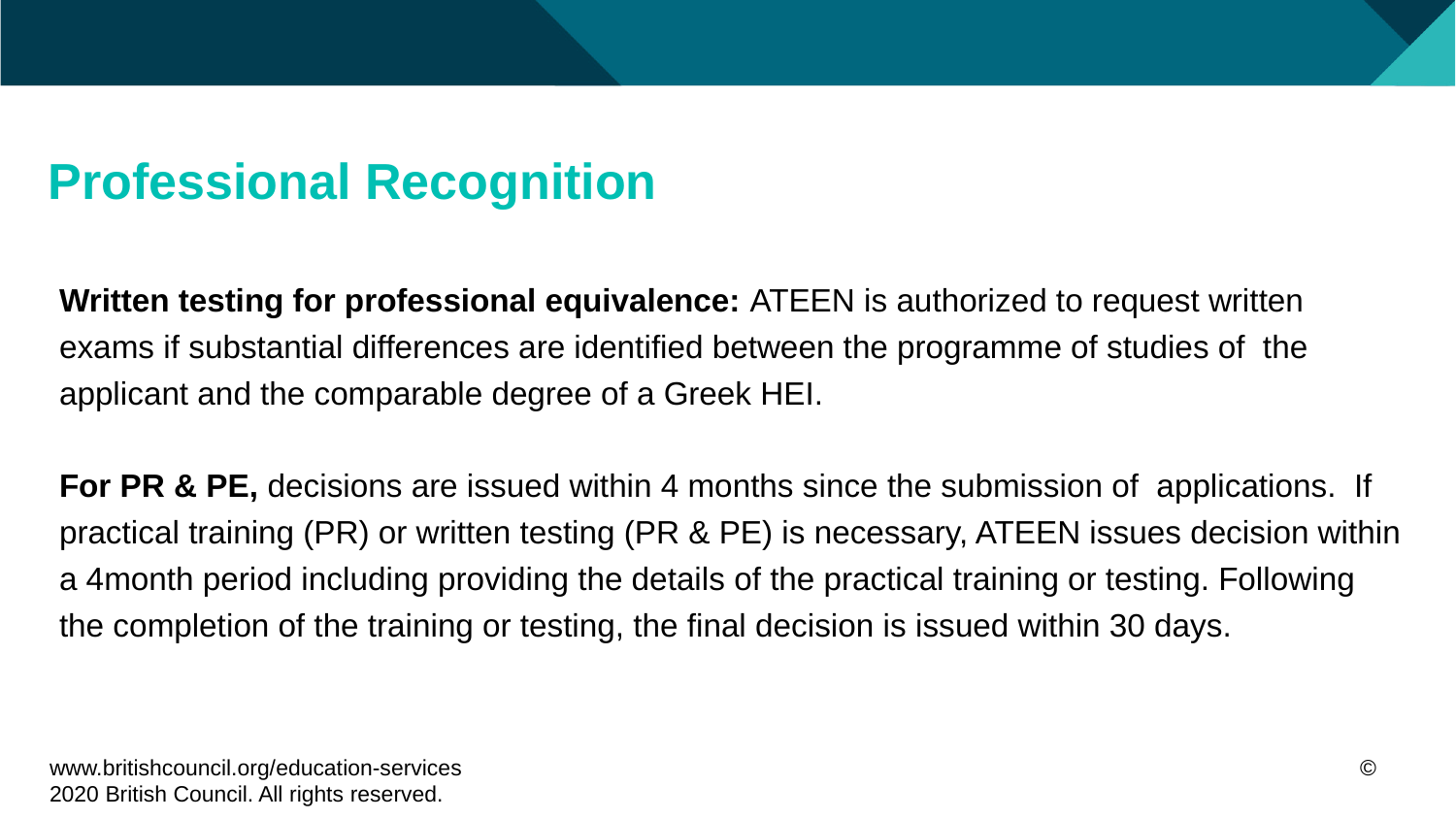

# Professional Recognition
Written testing for professional equivalence: ATEEN is authorized to request written exams if substantial differences are identified between the programme of studies of  the applicant and the comparable degree of a Greek HEI.

For PR & PE, decisions are issued within 4 months since the submission of  applications.  If practical training (PR) or written testing (PR & PE) is necessary, ATEEN issues decision within a 4month period including providing the details of the practical training or testing. Following the completion of the training or testing, the final decision is issued within 30 days.